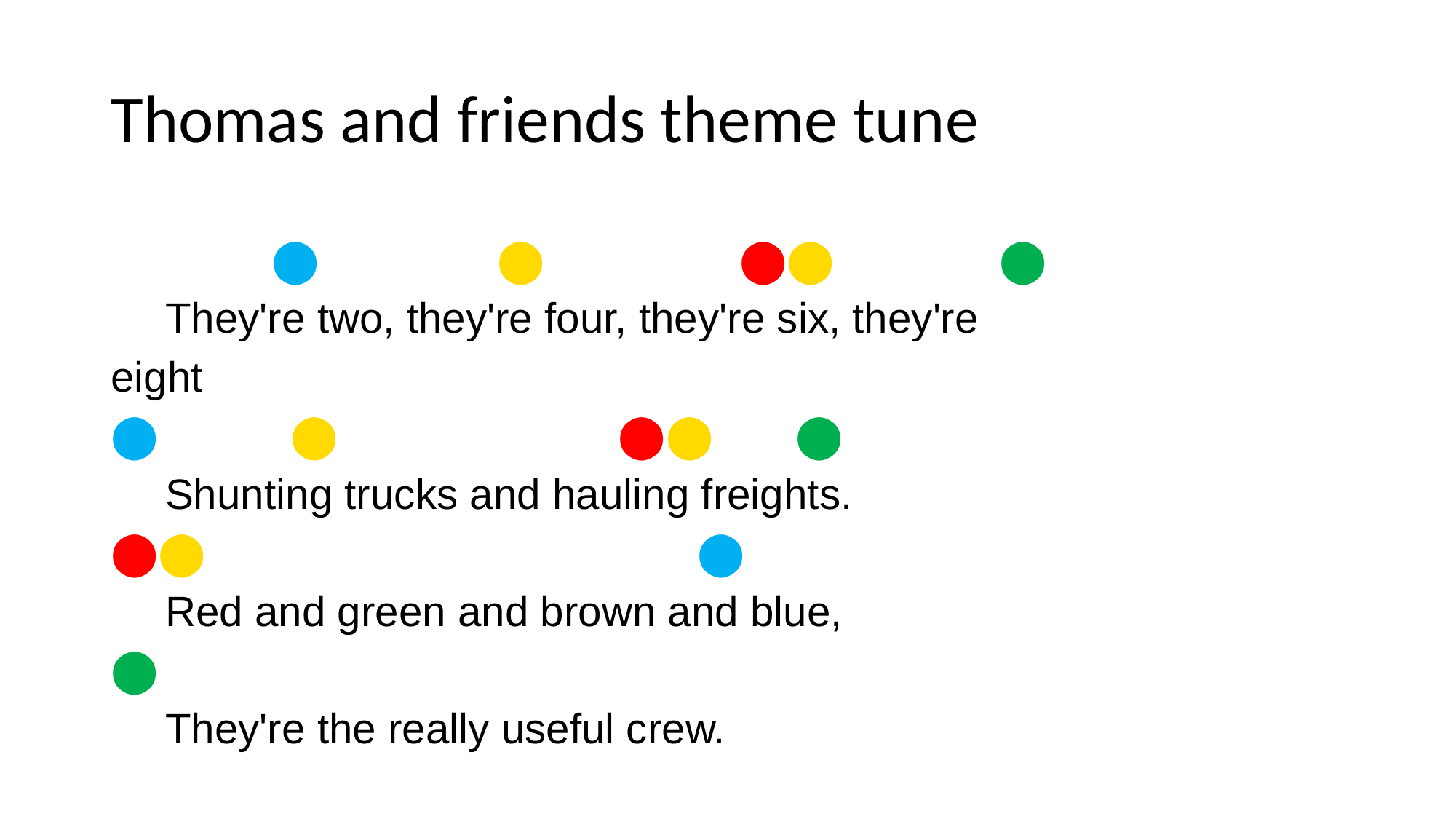

# Thomas and friends theme tune
         ⬤		     ⬤	     	       ⬤⬤              ⬤
They're two, they're four, they're six, they're eight
⬤ 	      ⬤	     	      ⬤⬤       ⬤
Shunting trucks and hauling freights.
⬤⬤				              ⬤
Red and green and brown and blue,
⬤
They're the really useful crew.